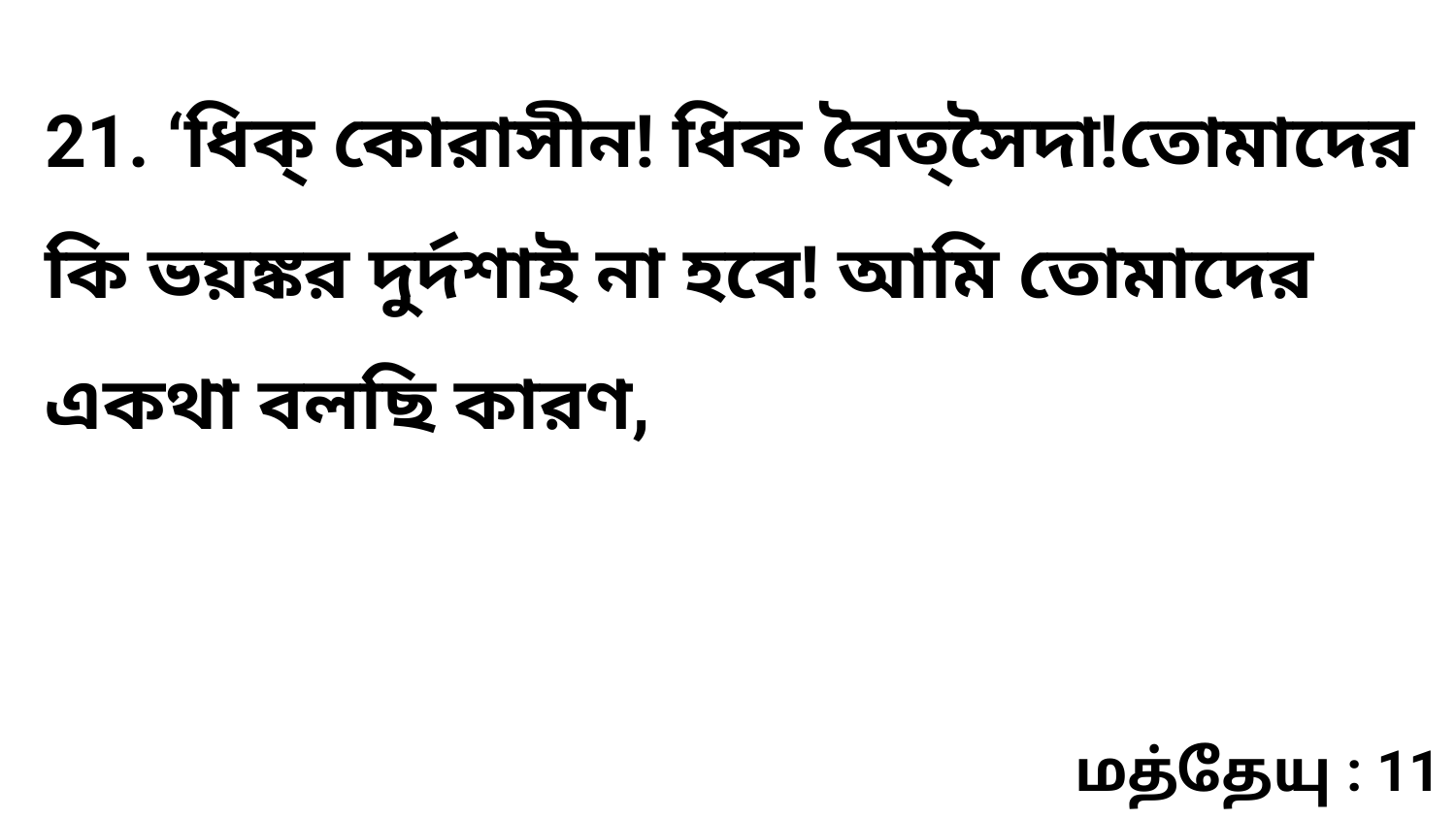

21. ‘ধিক্ কোরাসীন! ধিক বৈত্‌সৈদা!তোমাদের কি ভয়ঙ্কর দুর্দশাই না হবে! আমি তোমাদের একথা বলছি কারণ,
மத்தேயு : 11